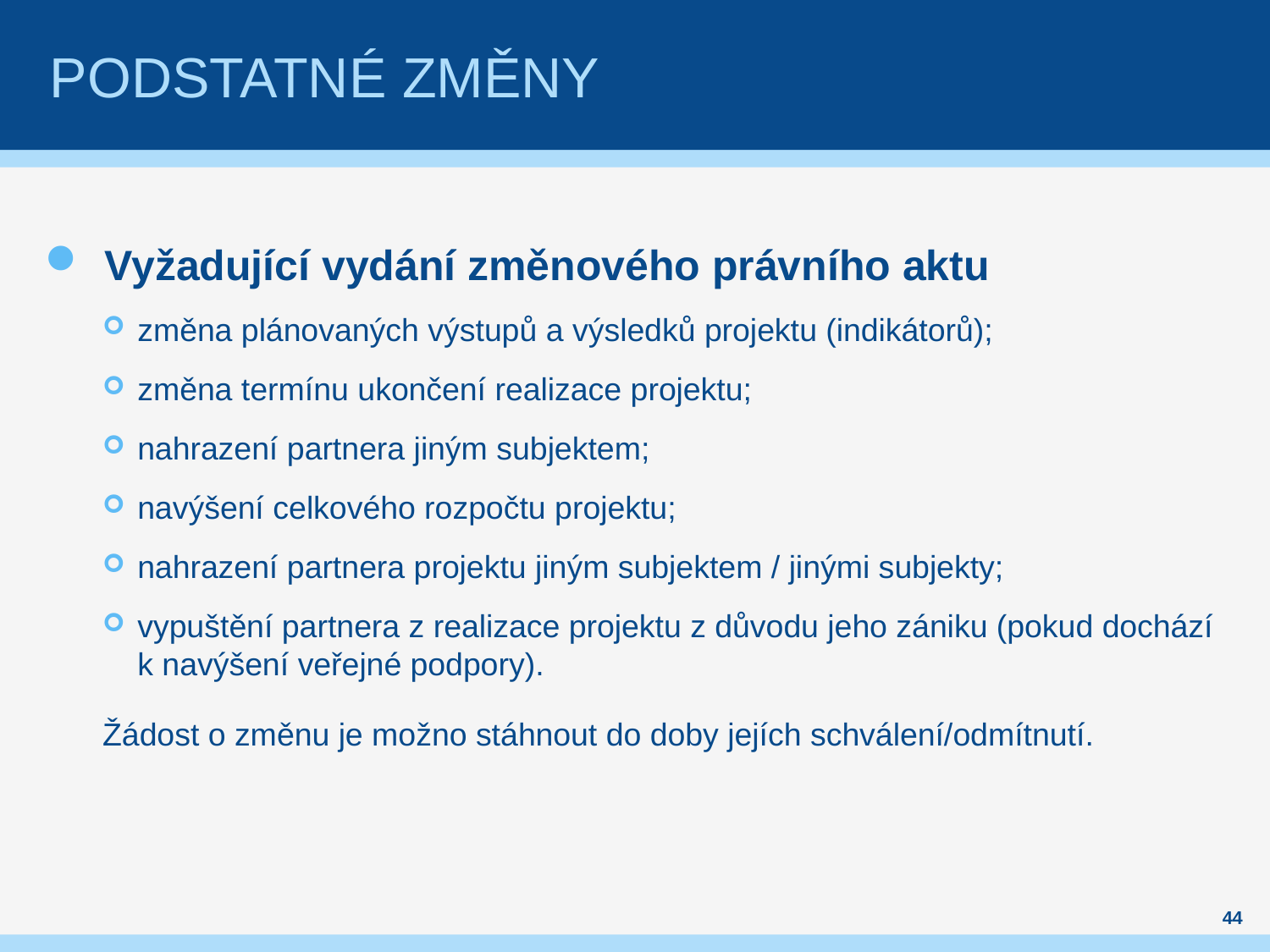

# Podstatné Změny

Vyžadující vydání změnového právního aktu
změna plánovaných výstupů a výsledků projektu (indikátorů);
změna termínu ukončení realizace projektu;
nahrazení partnera jiným subjektem;
navýšení celkového rozpočtu projektu;
nahrazení partnera projektu jiným subjektem / jinými subjekty;
vypuštění partnera z realizace projektu z důvodu jeho zániku (pokud dochází k navýšení veřejné podpory).
Žádost o změnu je možno stáhnout do doby jejích schválení/odmítnutí.

44